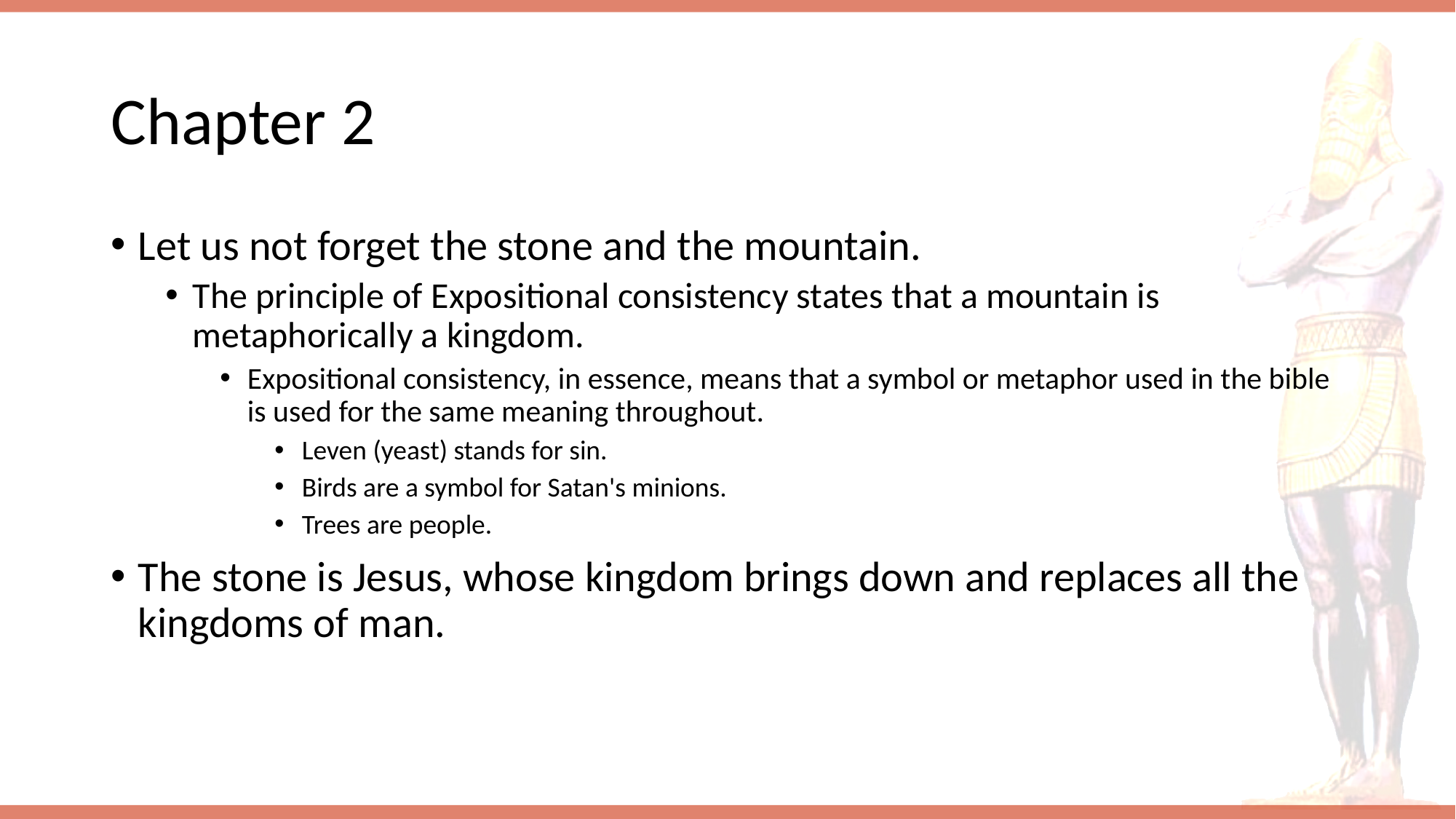

# Chapter 2
Let us not forget the stone and the mountain.
The principle of Expositional consistency states that a mountain is metaphorically a kingdom.
Expositional consistency, in essence, means that a symbol or metaphor used in the bible is used for the same meaning throughout.
Leven (yeast) stands for sin.
Birds are a symbol for Satan's minions.
Trees are people.
The stone is Jesus, whose kingdom brings down and replaces all the kingdoms of man.